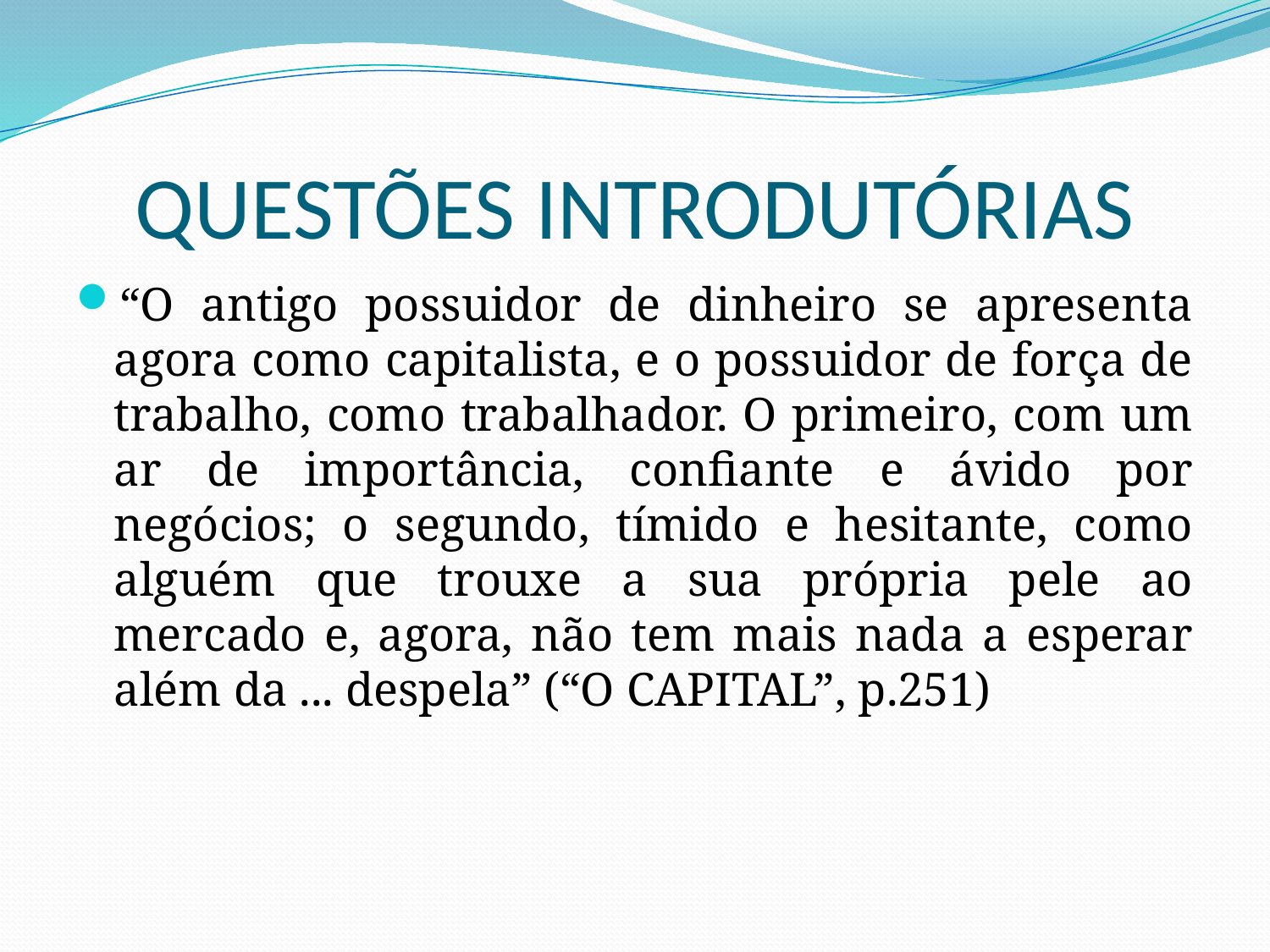

# QUESTÕES INTRODUTÓRIAS
“O antigo possuidor de dinheiro se apresenta agora como capitalista, e o possuidor de força de trabalho, como trabalhador. O primeiro, com um ar de importância, confiante e ávido por negócios; o segundo, tímido e hesitante, como alguém que trouxe a sua própria pele ao mercado e, agora, não tem mais nada a esperar além da ... despela” (“O CAPITAL”, p.251)